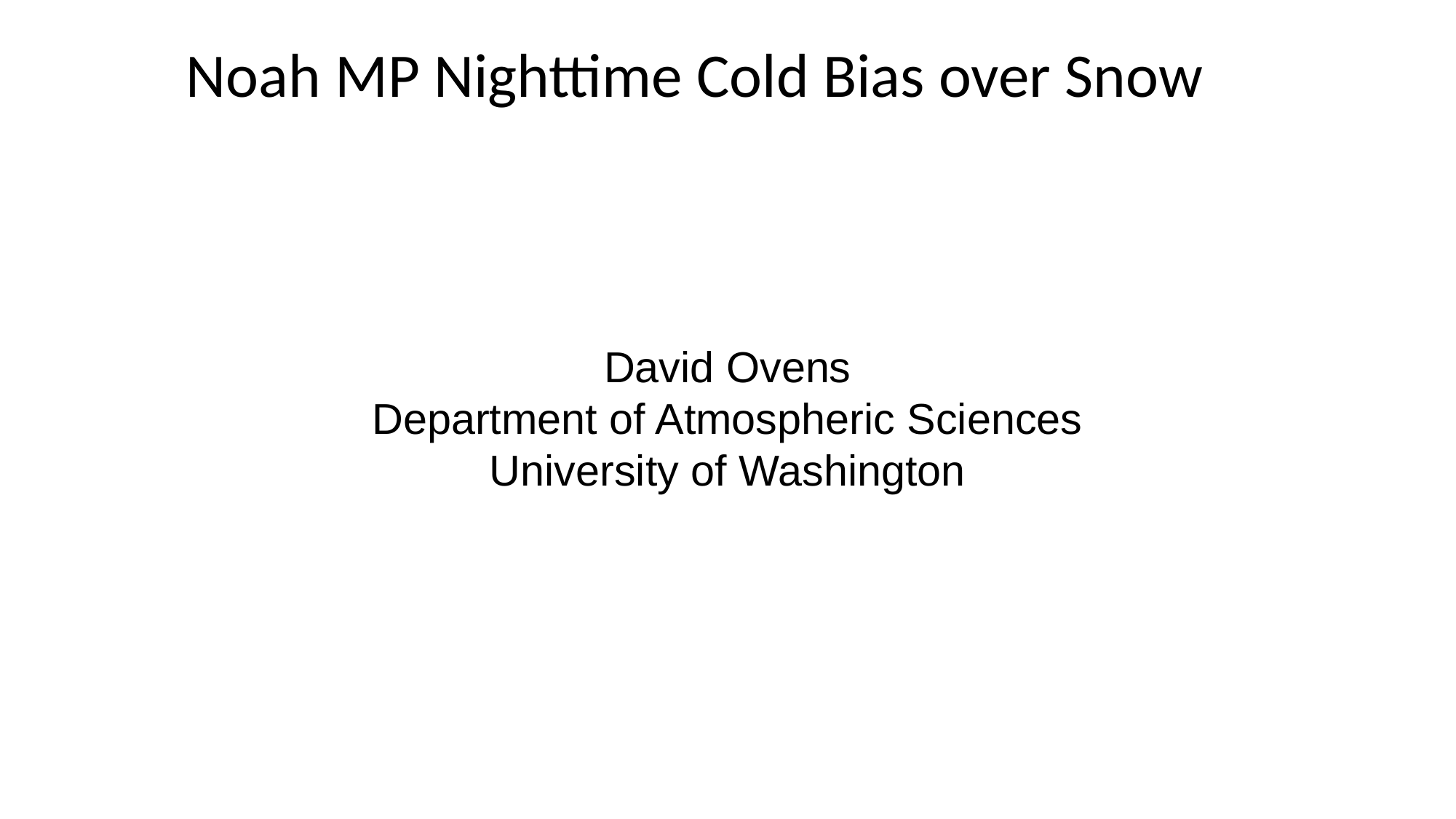

# Noah MP Nighttime Cold Bias over Snow

David Ovens
Department of Atmospheric Sciences
University of Washington